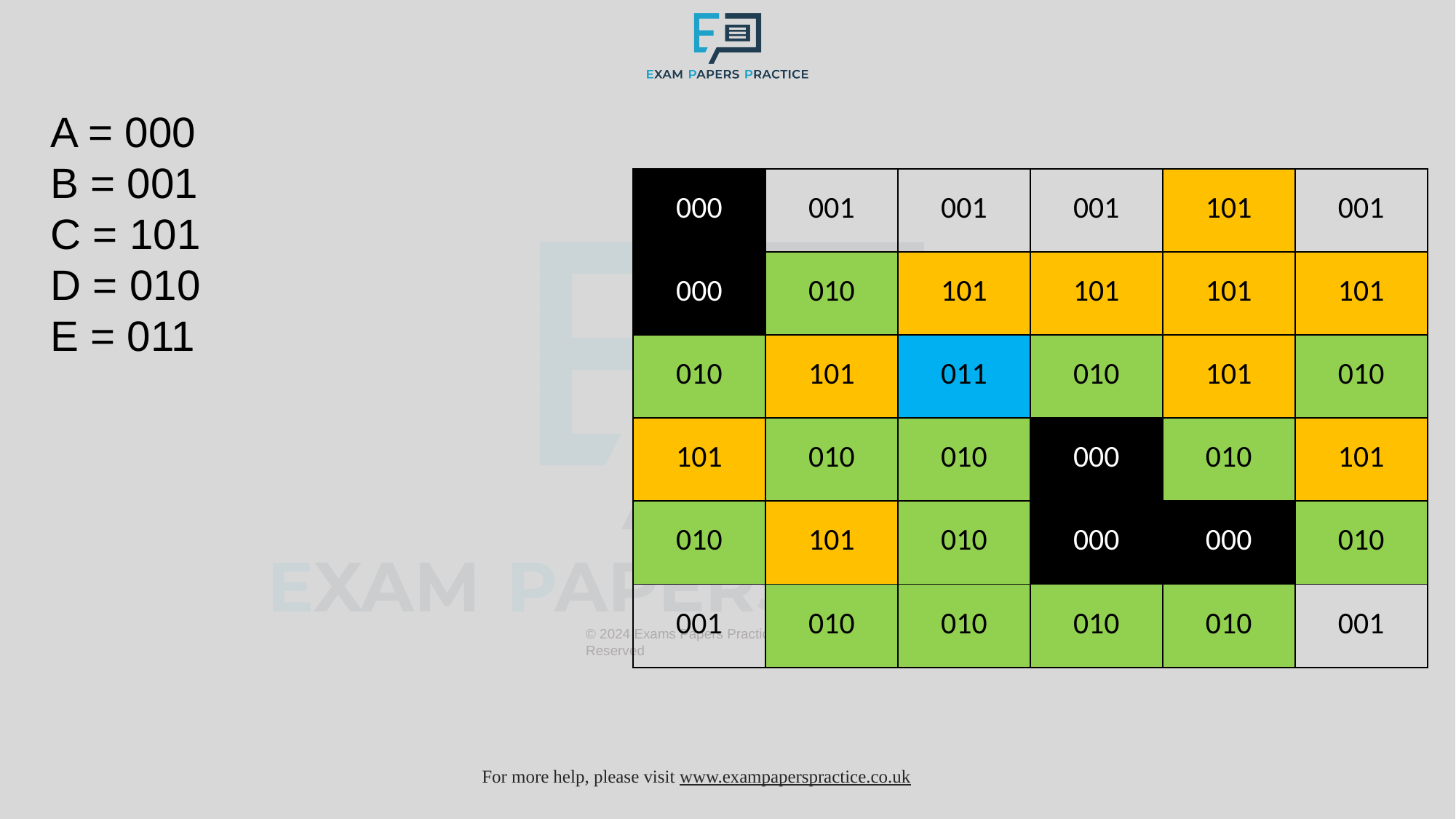

A = 000
B = 001
C = 101
D = 010
E = 011
| 000 | 001 | 001 | 001 | 101 | 001 |
| --- | --- | --- | --- | --- | --- |
| 000 | 010 | 101 | 101 | 101 | 101 |
| 010 | 101 | 011 | 010 | 101 | 010 |
| 101 | 010 | 010 | 000 | 010 | 101 |
| 010 | 101 | 010 | 000 | 000 | 010 |
| 001 | 010 | 010 | 010 | 010 | 001 |